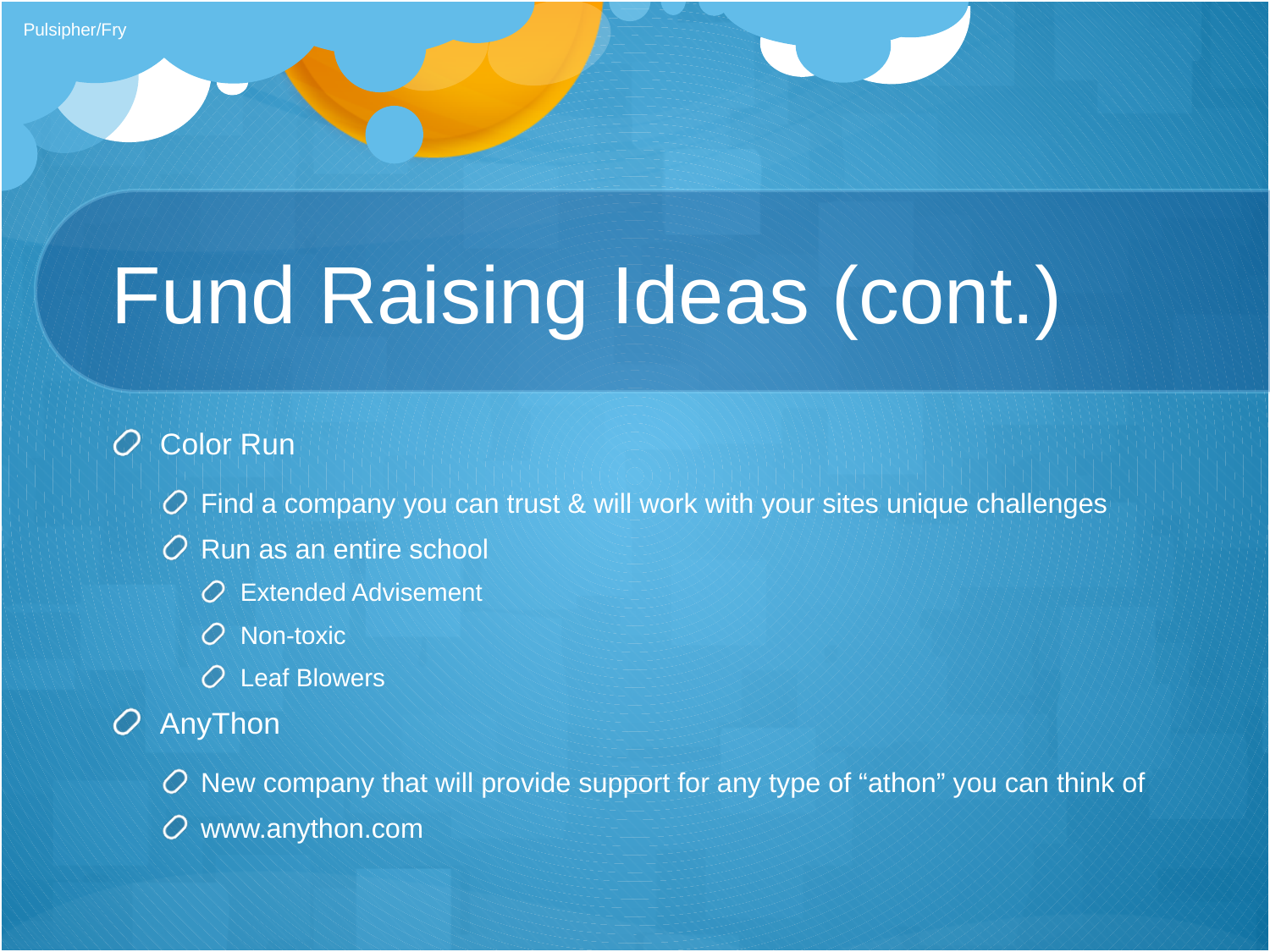

Pulsipher/Fry
# Fund Raising Ideas (cont.)
Color Run
Find a company you can trust & will work with your sites unique challenges
Run as an entire school
Extended Advisement
Non-toxic
Leaf Blowers
AnyThon
New company that will provide support for any type of “athon” you can think of
www.anython.com